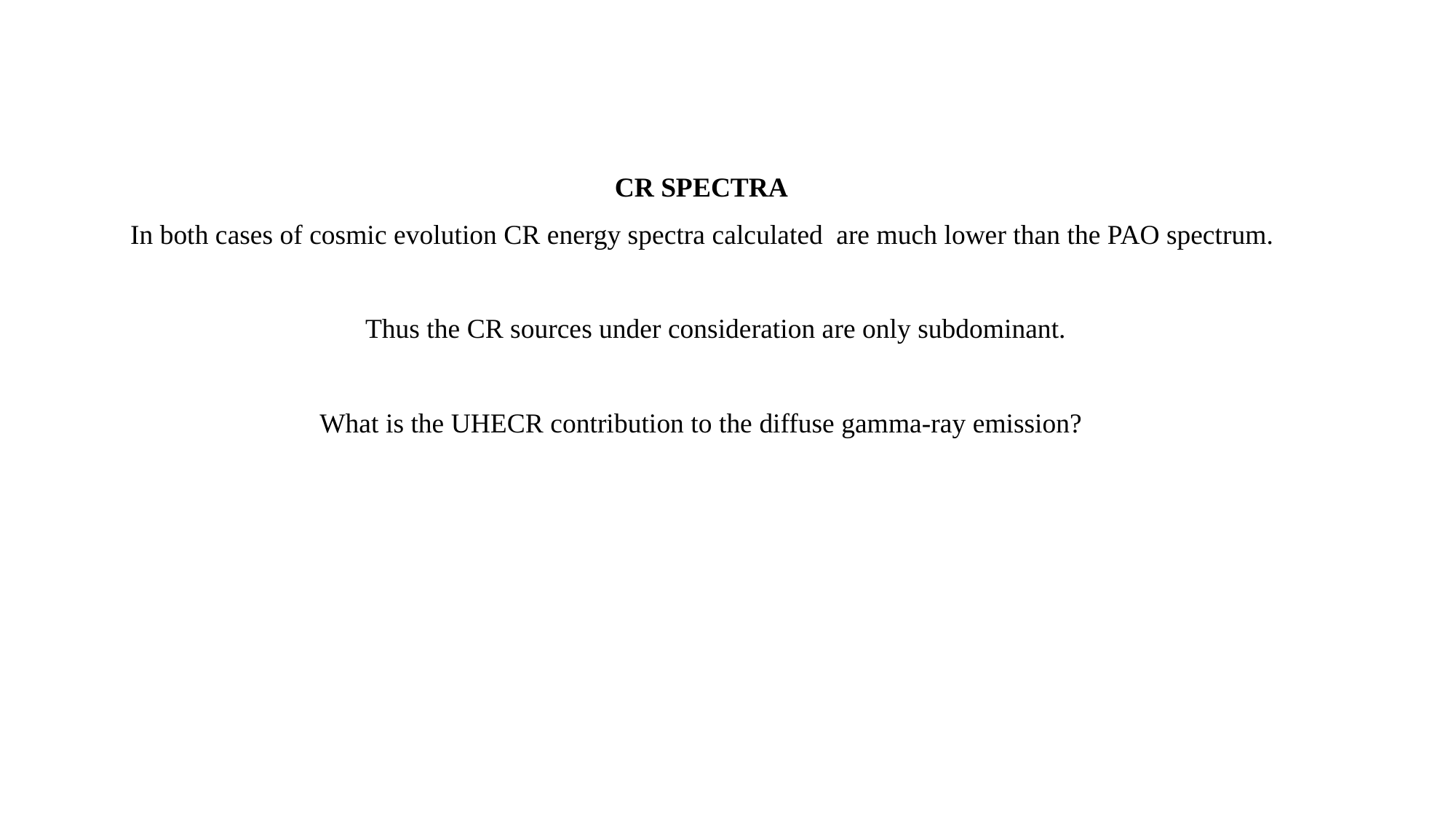

CR SPECTRA
 In both cases of cosmic evolution CR energy spectra calculated  are much lower than the PAO spectrum.

                                   Thus the CR sources under consideration are only subdominant.

What is the UHECR contribution to the diffuse gamma-ray emission?